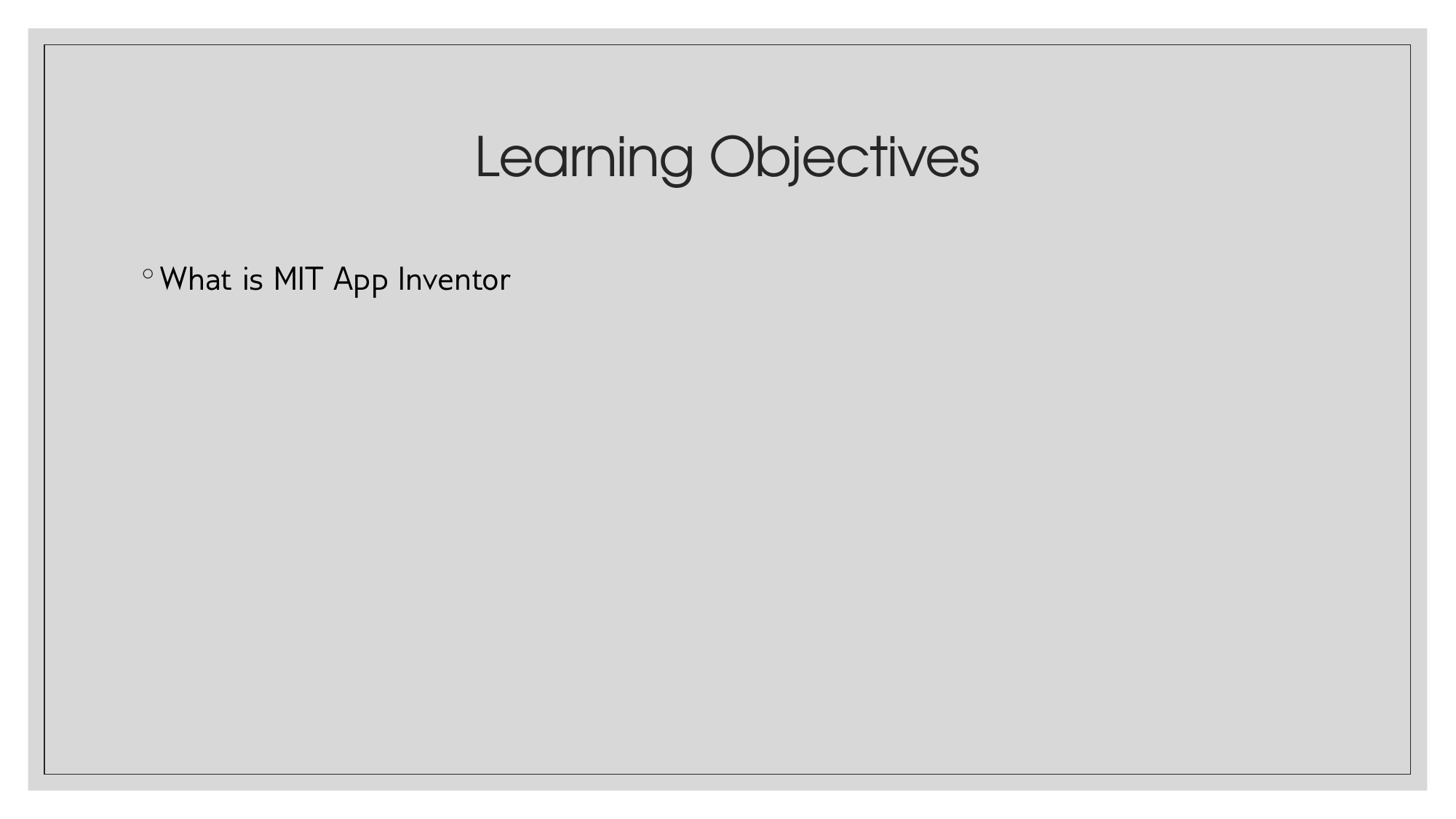

# Learning Objectives
What is MIT App Inventor